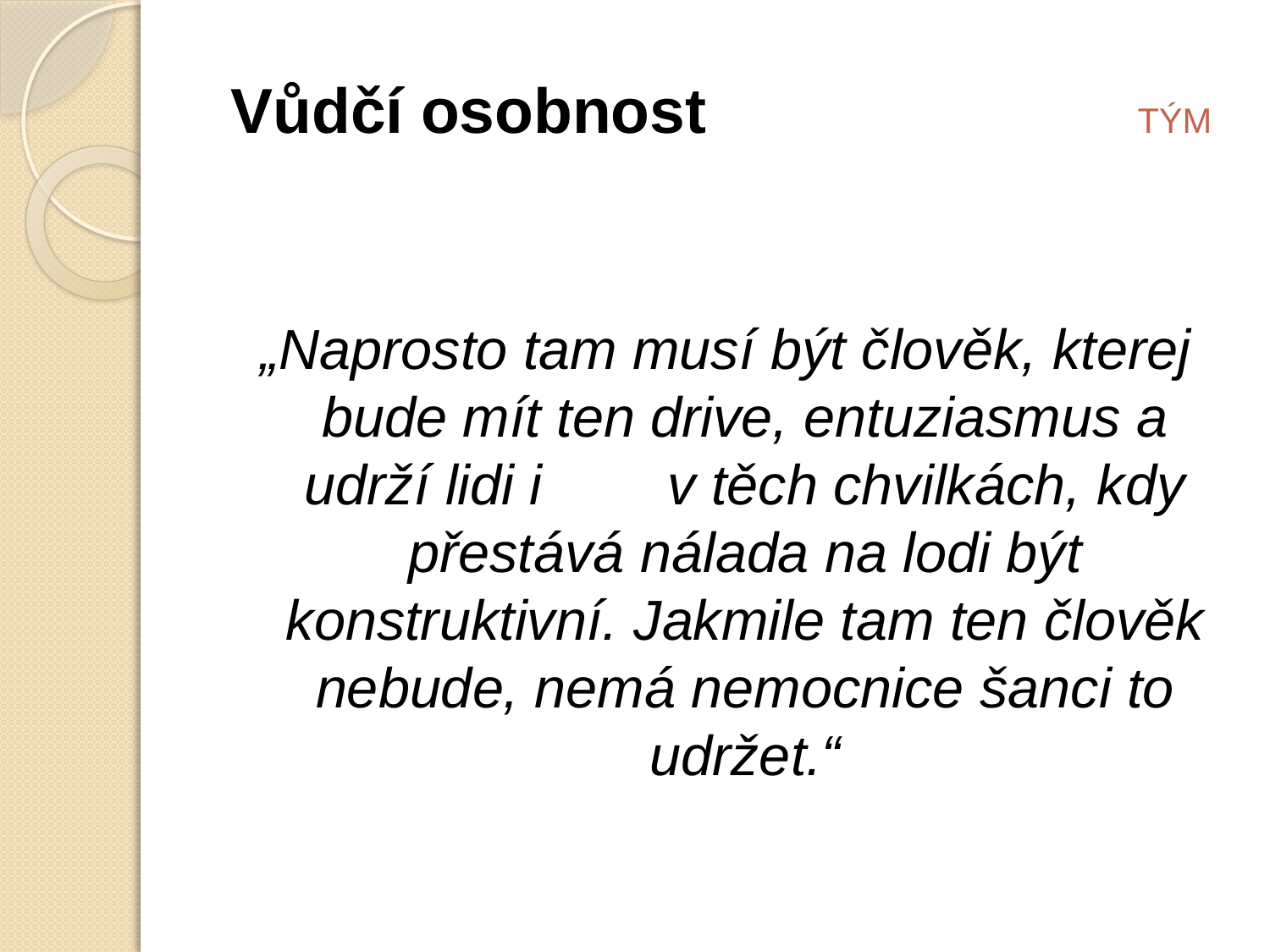

Vůdčí osobnost				 TÝM
„Naprosto tam musí být člověk, kterej bude mít ten drive, entuziasmus a udrží lidi i        v těch chvilkách, kdy přestává nálada na lodi být konstruktivní. Jakmile tam ten člověk nebude, nemá nemocnice šanci to udržet.“